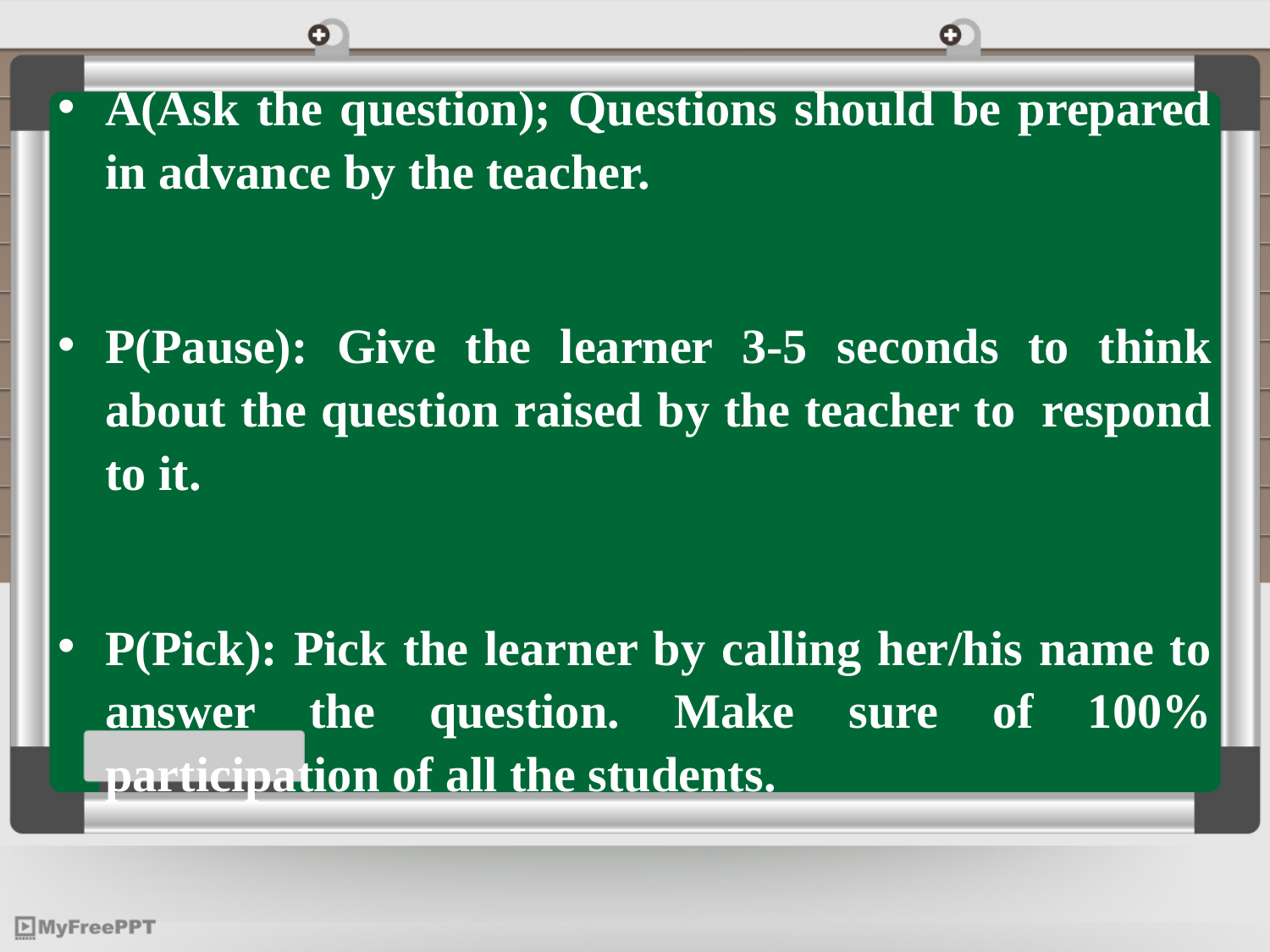

A(Ask the question); Questions should be prepared in advance by the teacher.

P(Pause): Give the learner 3-5 seconds to think about the question raised by the teacher to  respond to it.

P(Pick): Pick the learner by calling her/his name to answer the question. Make sure of 100% participation of all the students.